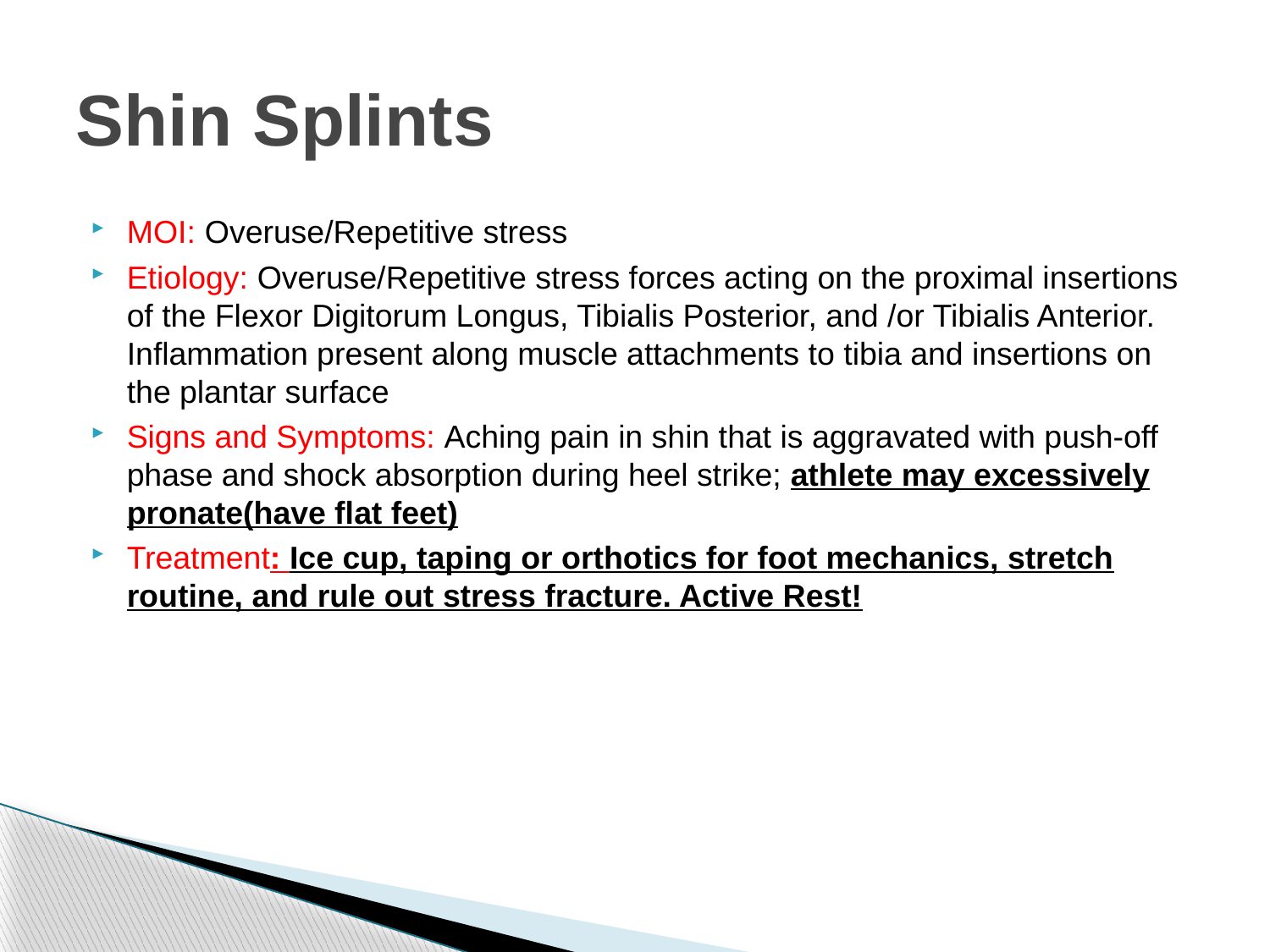

# Shin Splints
MOI: Overuse/Repetitive stress
Etiology: Overuse/Repetitive stress forces acting on the proximal insertions of the Flexor Digitorum Longus, Tibialis Posterior, and /or Tibialis Anterior. Inflammation present along muscle attachments to tibia and insertions on the plantar surface
Signs and Symptoms: Aching pain in shin that is aggravated with push-off phase and shock absorption during heel strike; athlete may excessively pronate(have flat feet)
Treatment: Ice cup, taping or orthotics for foot mechanics, stretch routine, and rule out stress fracture. Active Rest!